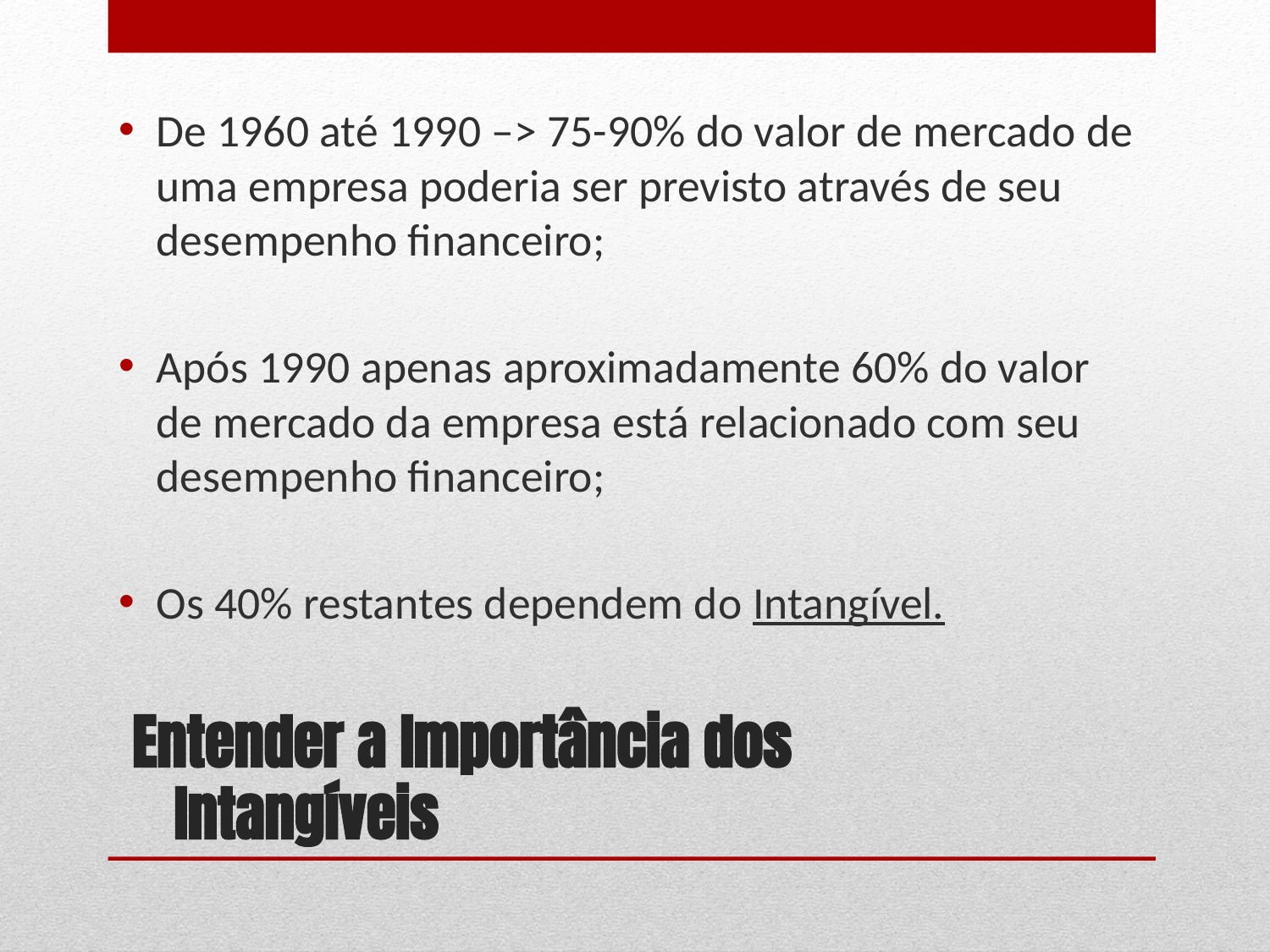

De 1960 até 1990 –> 75-90% do valor de mercado de uma empresa poderia ser previsto através de seu desempenho financeiro;

Após 1990 apenas aproximadamente 60% do valor de mercado da empresa está relacionado com seu desempenho financeiro;

Os 40% restantes dependem do Intangível.
# Entender a Importância dos Intangíveis